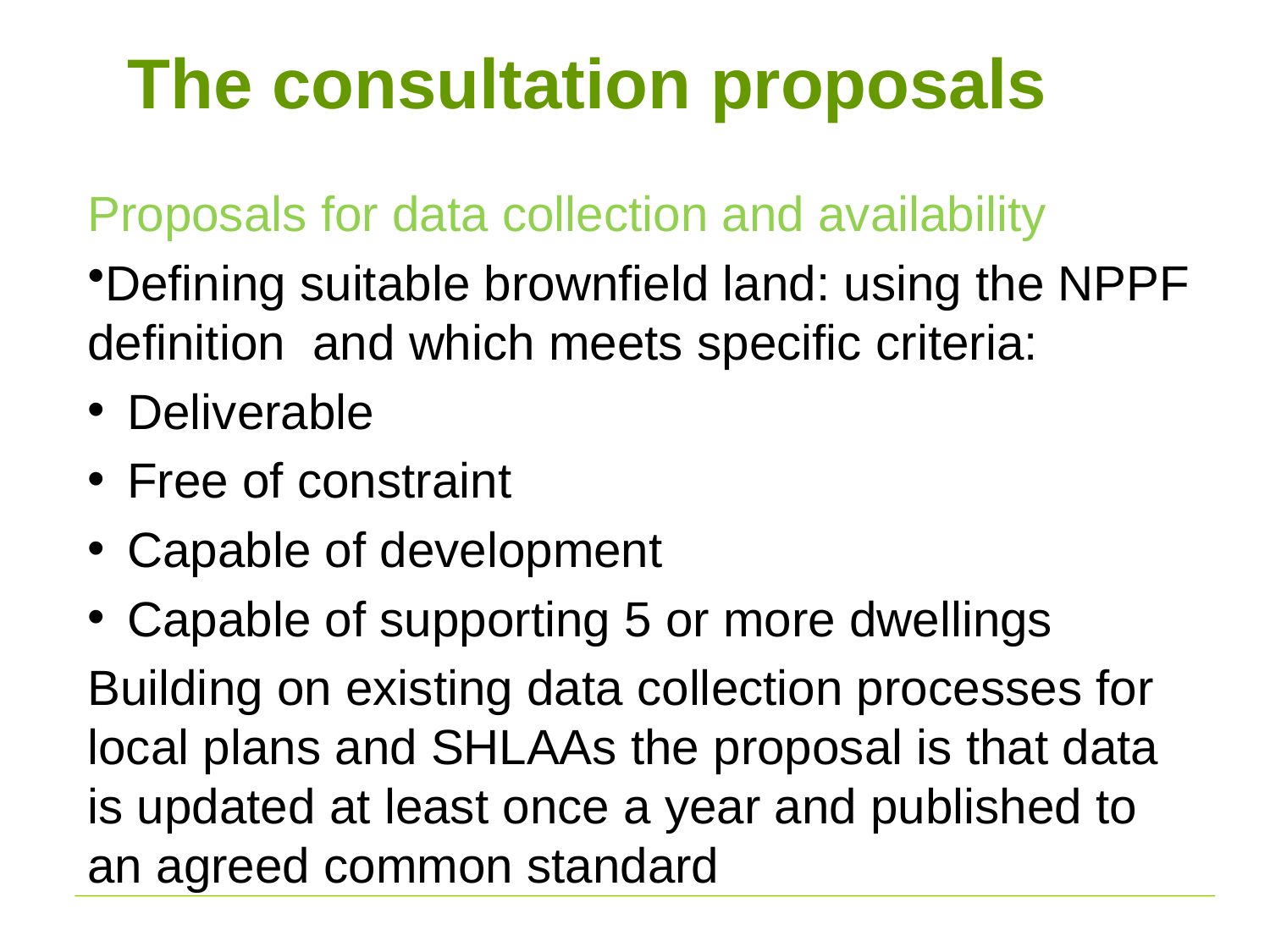

# The consultation proposals
Proposals for data collection and availability
Defining suitable brownfield land: using the NPPF definition  and which meets specific criteria:
Deliverable
Free of constraint
Capable of development
Capable of supporting 5 or more dwellings
Building on existing data collection processes for local plans and SHLAAs the proposal is that data is updated at least once a year and published to an agreed common standard